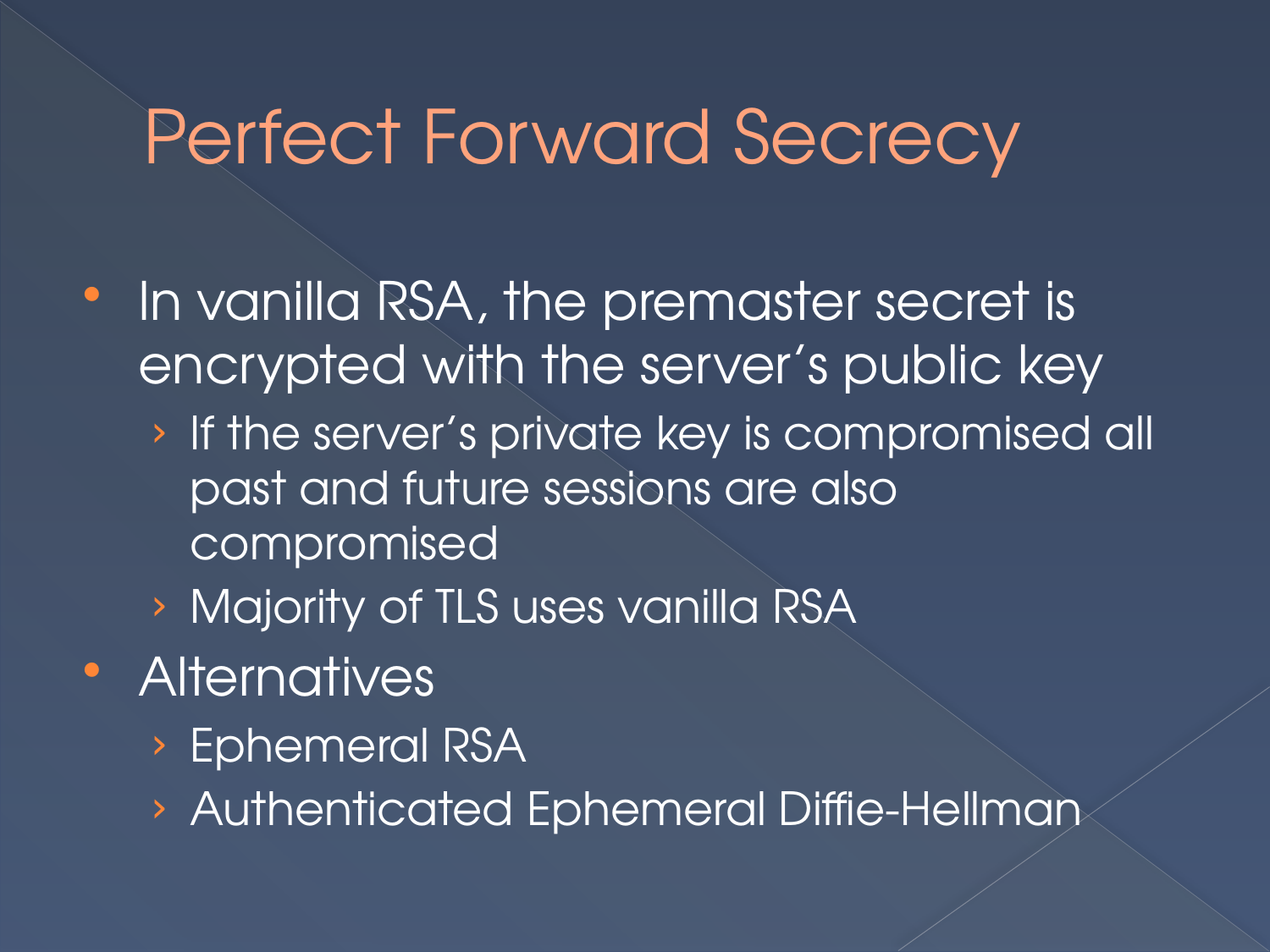

# Perfect Forward Secrecy
In vanilla RSA, the premaster secret is encrypted with the server’s public key
If the server’s private key is compromised all past and future sessions are also compromised
Majority of TLS uses vanilla RSA
Alternatives
Ephemeral RSA
Authenticated Ephemeral Diffie-Hellman